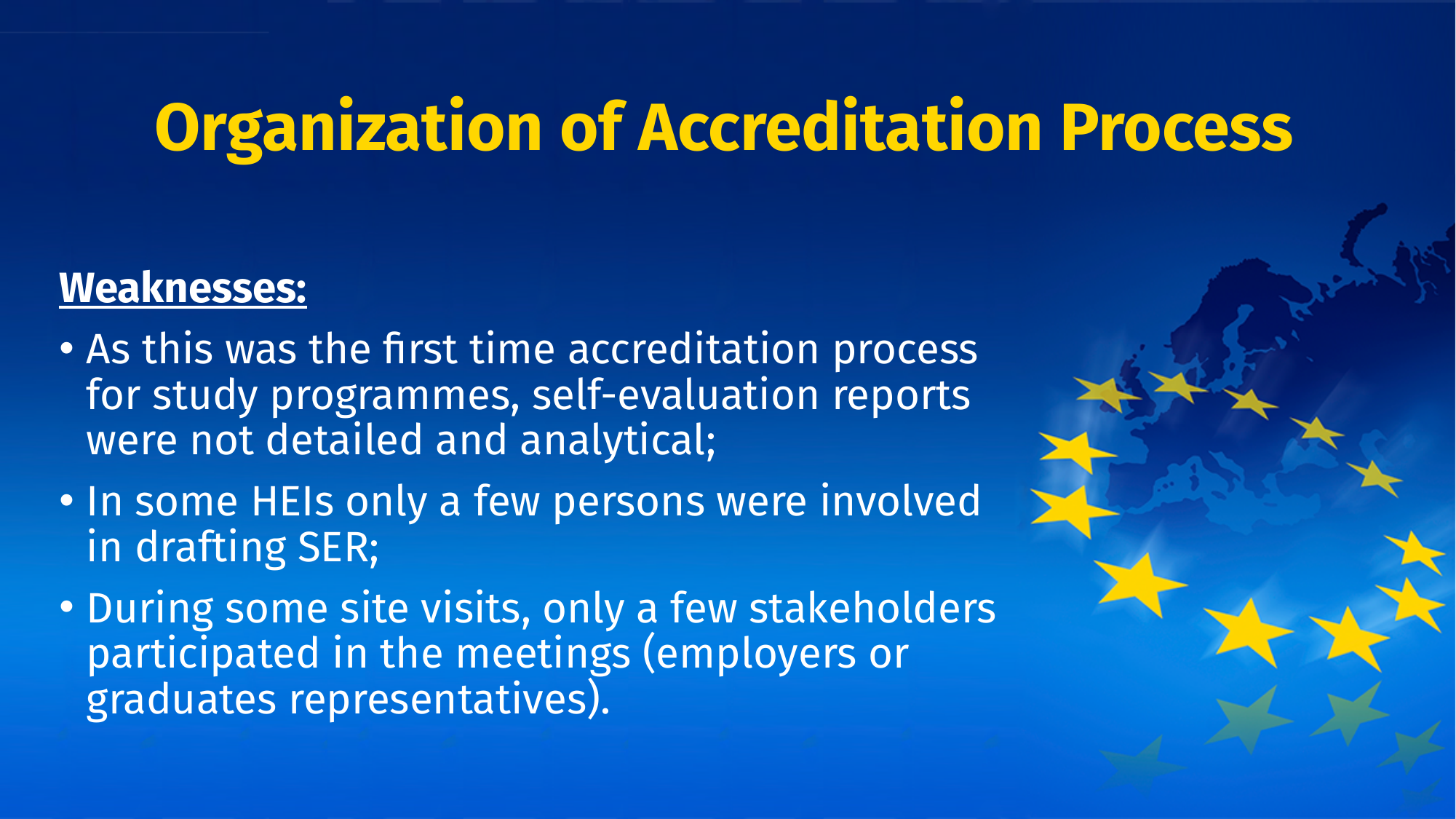

# Organization of Accreditation Process
Weaknesses:
As this was the first time accreditation process for study programmes, self-evaluation reports were not detailed and analytical;
In some HEIs only a few persons were involved in drafting SER;
During some site visits, only a few stakeholders participated in the meetings (employers or graduates representatives).